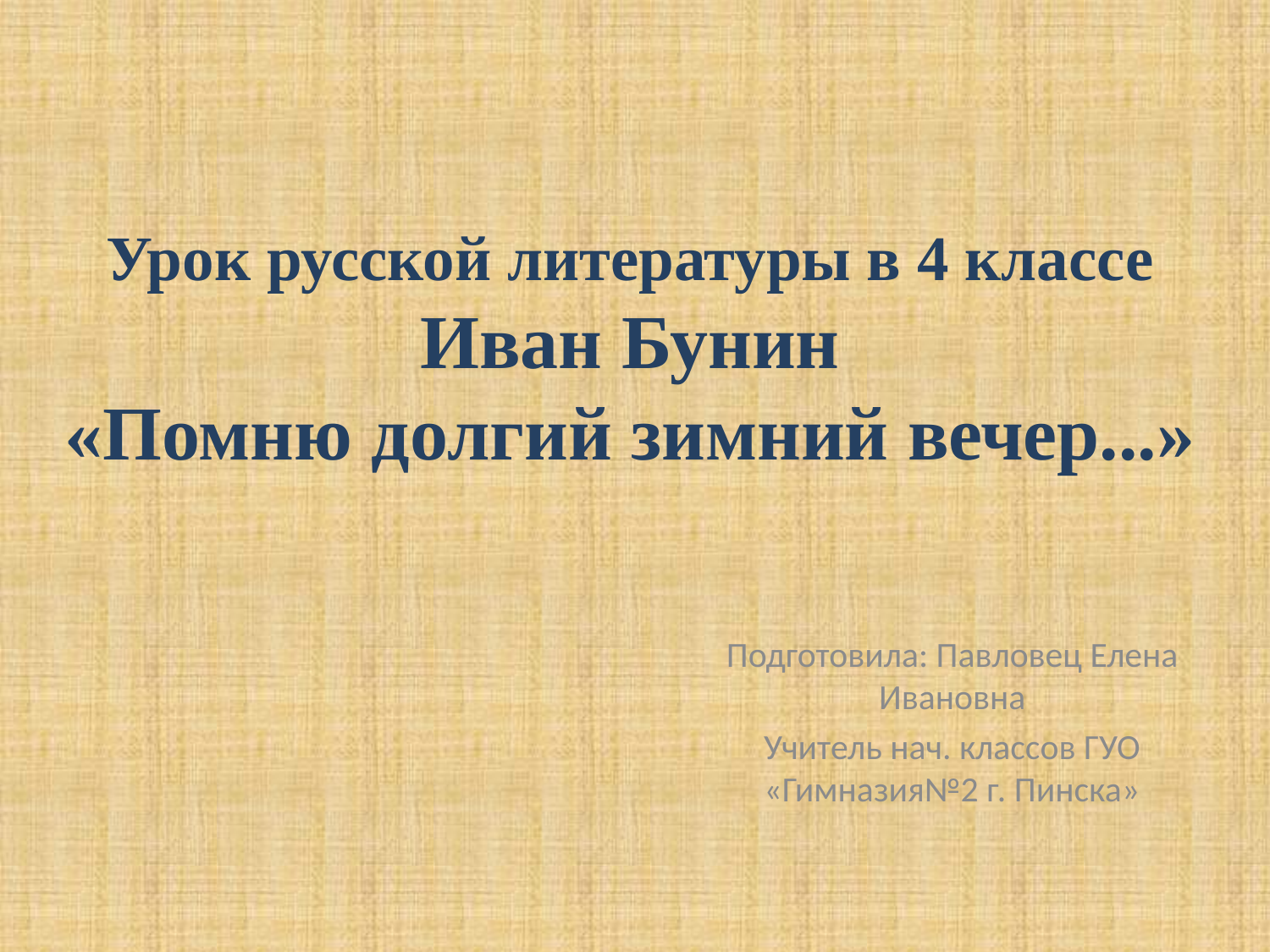

# Урок русской литературы в 4 классе Иван Бунин «Помню долгий зимний вечер...»
Подготовила: Павловец Елена Ивановна
Учитель нач. классов ГУО «Гимназия№2 г. Пинска»